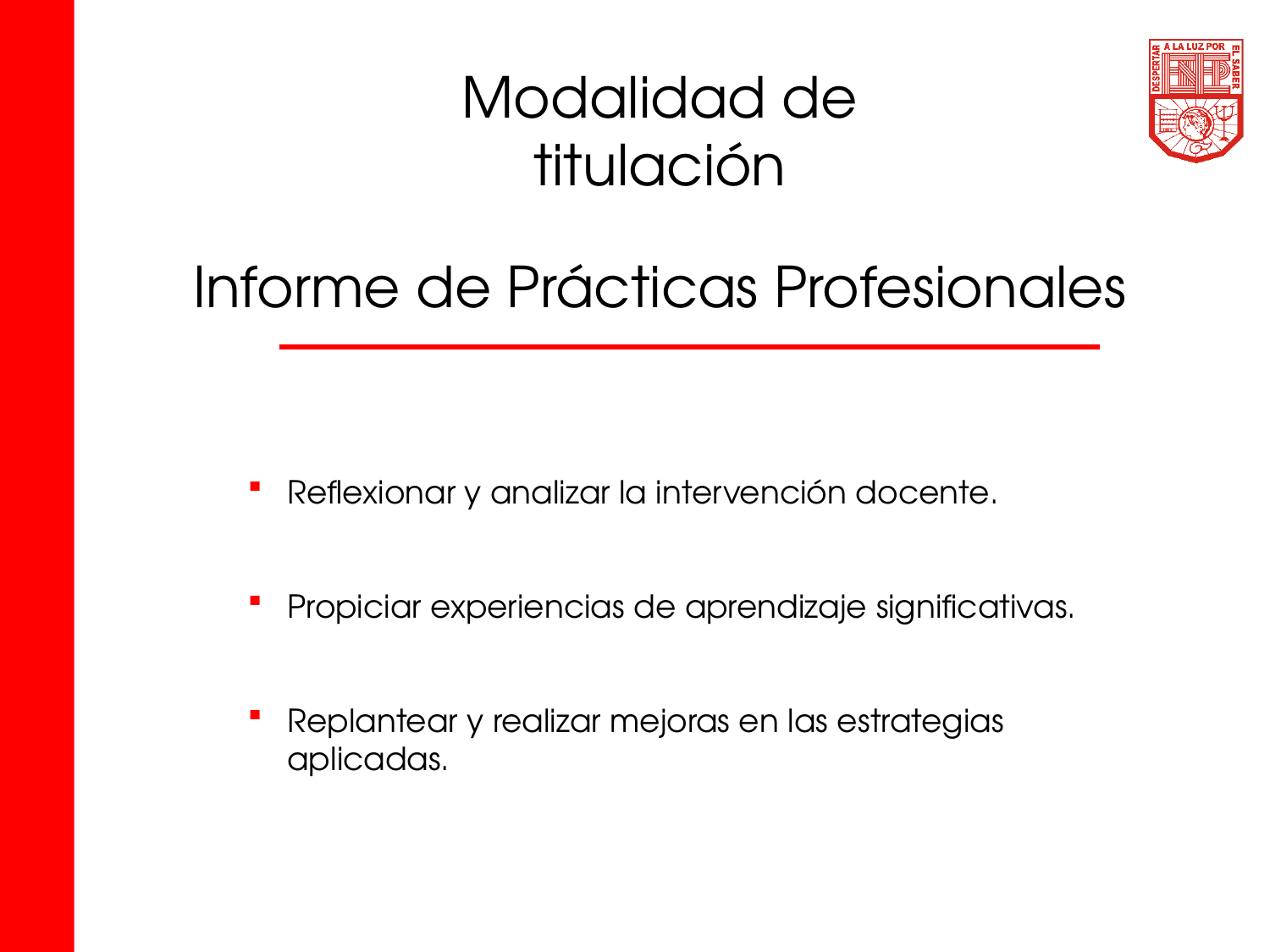

Modalidad de titulación
Informe de Prácticas Profesionales
Reflexionar y analizar la intervención docente.

Propiciar experiencias de aprendizaje significativas.

Replantear y realizar mejoras en las estrategias aplicadas.